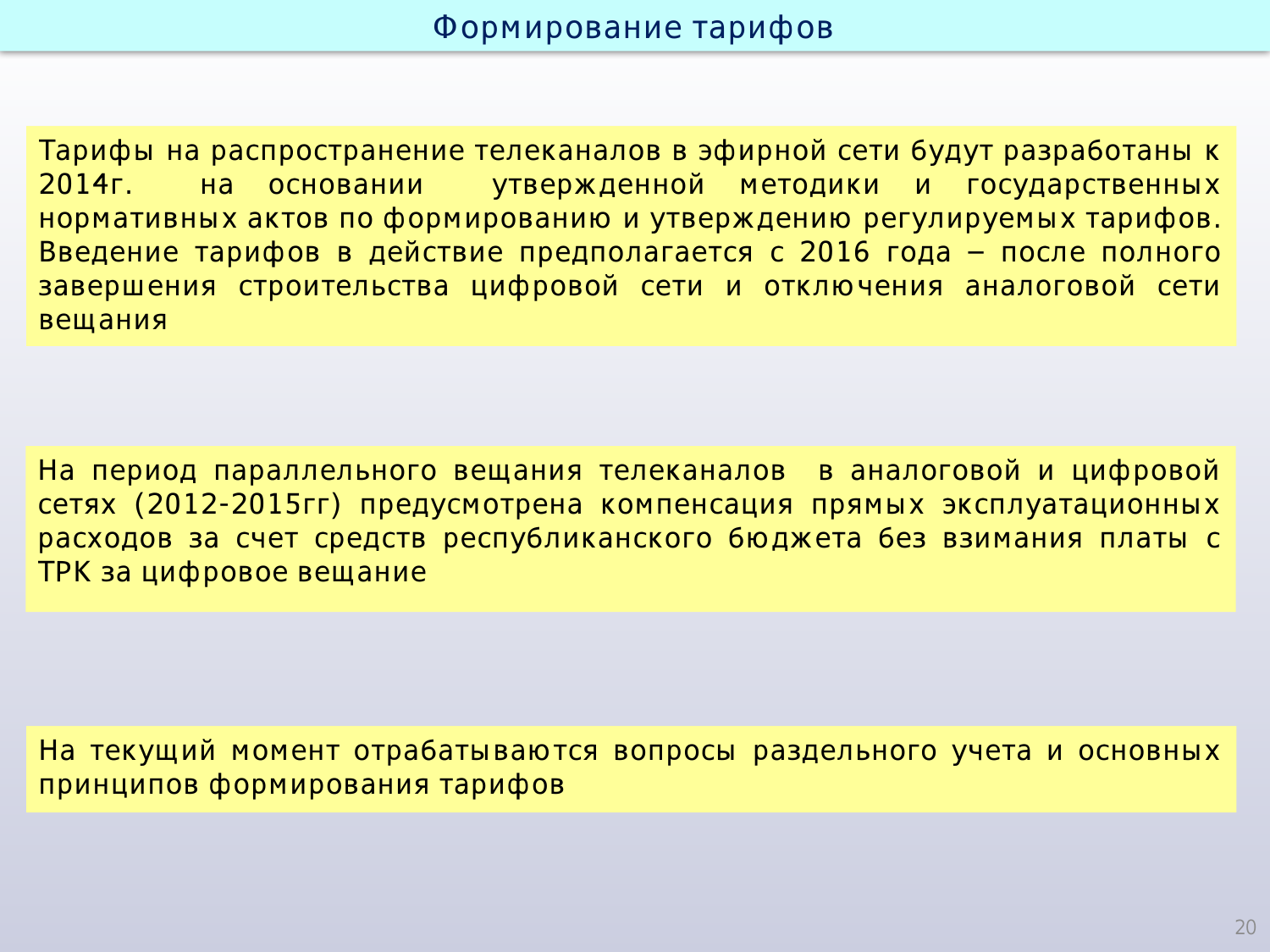

Формирование тарифов
Тарифы на распространение телеканалов в эфирной сети будут разработаны к 2014г.  на основании  утвержденной методики и государственных нормативных актов по формированию и утверждению регулируемых тарифов. Введение тарифов в действие предполагается с 2016 года – после полного завершения строительства цифровой сети и отключения аналоговой сети вещания

На период параллельного вещания телеканалов  в аналоговой и цифровой сетях (2012-2015гг) предусмотрена компенсация прямых эксплуатационных расходов за счет средств республиканского бюджета без взимания платы с ТРК за цифровое вещание

На текущий момент отрабатываются вопросы раздельного учета и основных принципов формирования тарифов

20